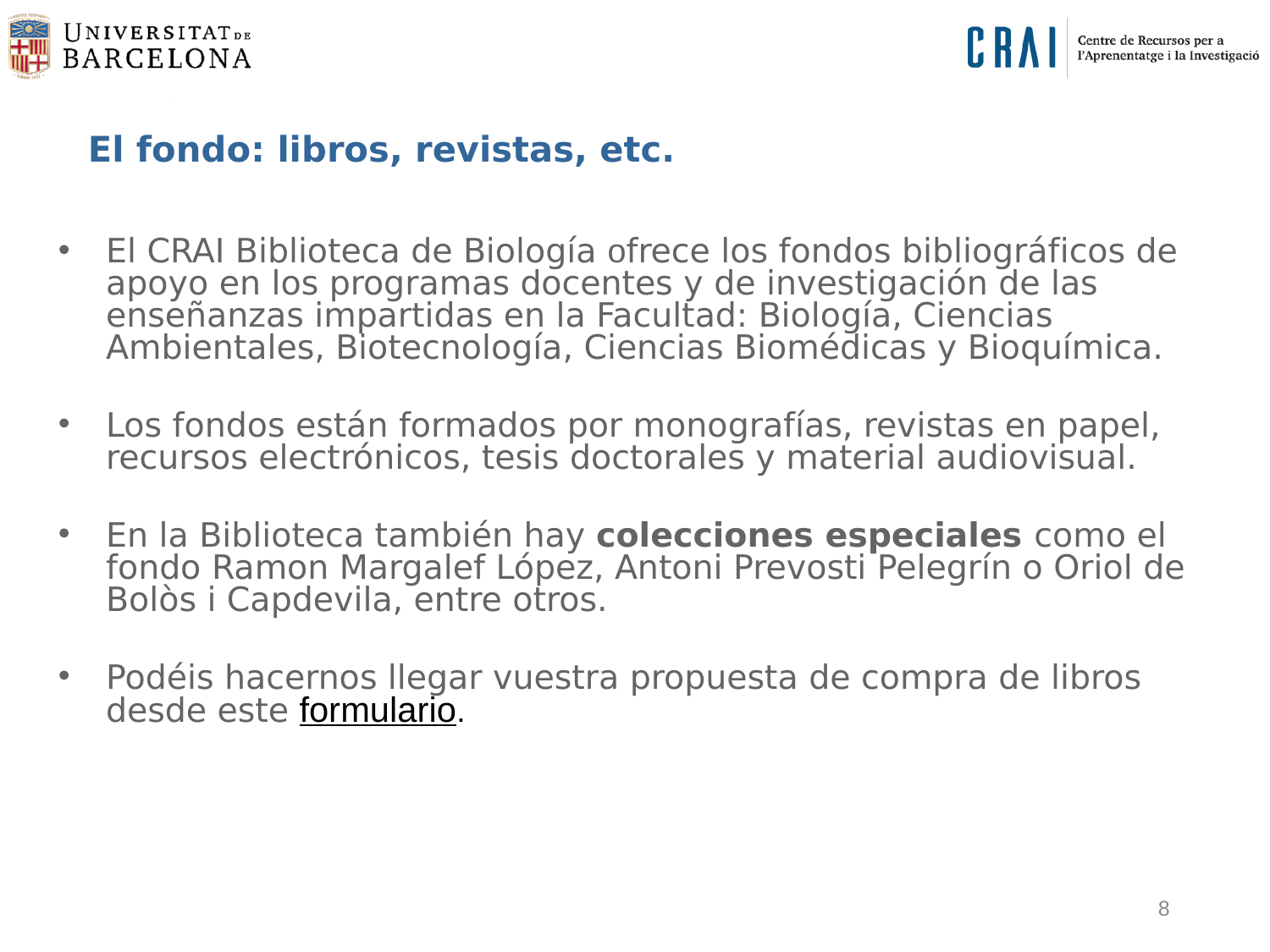

El fondo: libros, revistas, etc.
El CRAI Biblioteca de Biología ofrece los fondos bibliográficos de apoyo en los programas docentes y de investigación de las enseñanzas impartidas en la Facultad: Biología, Ciencias Ambientales, Biotecnología, Ciencias Biomédicas y Bioquímica.

Los fondos están formados por monografías, revistas en papel, recursos electrónicos, tesis doctorales y material audiovisual.

En la Biblioteca también hay colecciones especiales como el fondo Ramon Margalef López, Antoni Prevosti Pelegrín o Oriol de Bolòs i Capdevila, entre otros.

Podéis hacernos llegar vuestra propuesta de compra de libros desde este formulario.
8